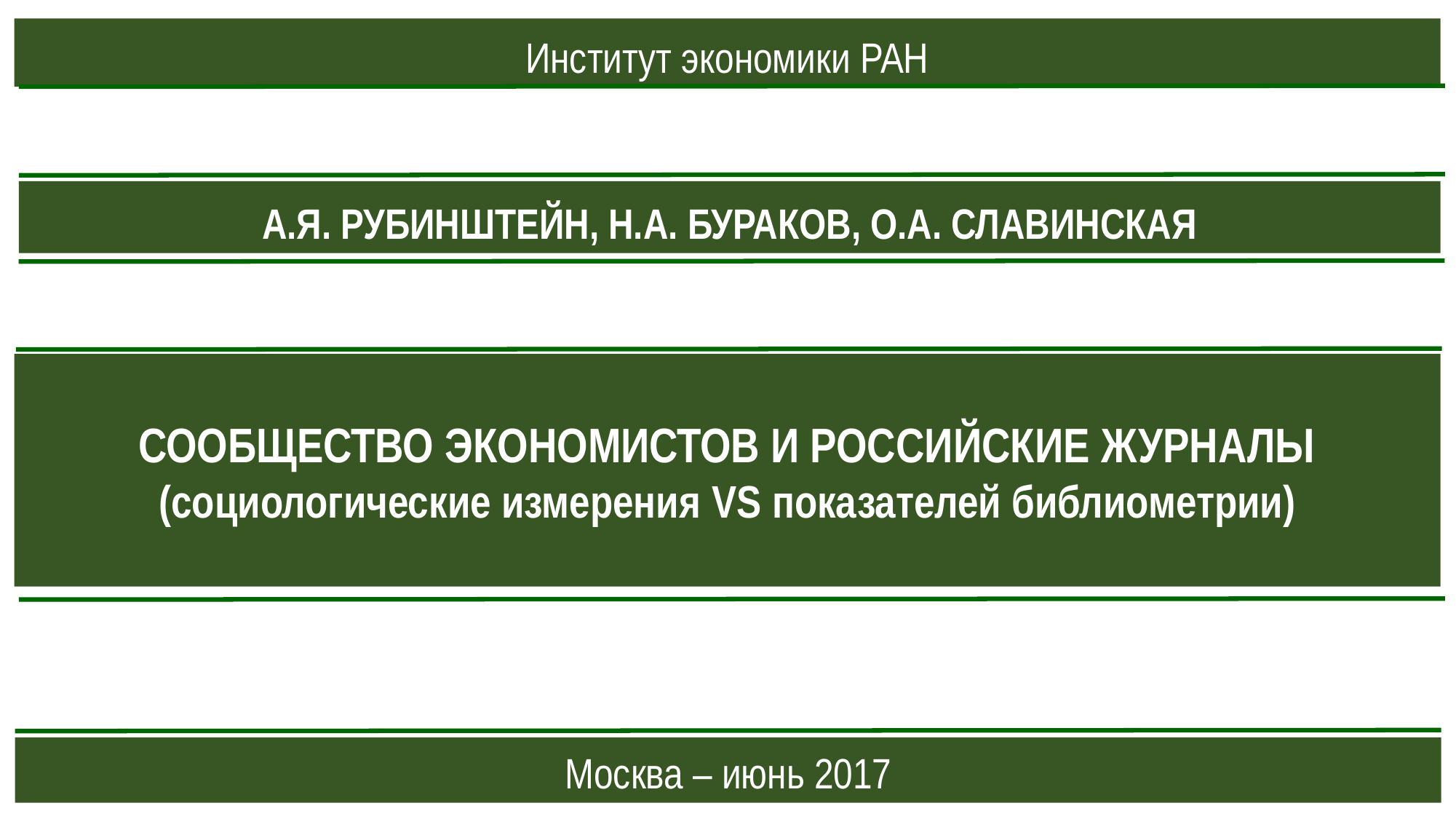

Институт экономики РАН
А.Я. РУБИНШТЕЙН, Н.А. БУРАКОВ, О.А. СЛАВИНСКАЯ

СООБЩЕСТВО ЭКОНОМИСТОВ И РОССИЙСКИЕ ЖУРНАЛЫ
(социологические измерения VS показателей библиометрии)

Москва – июнь 2017